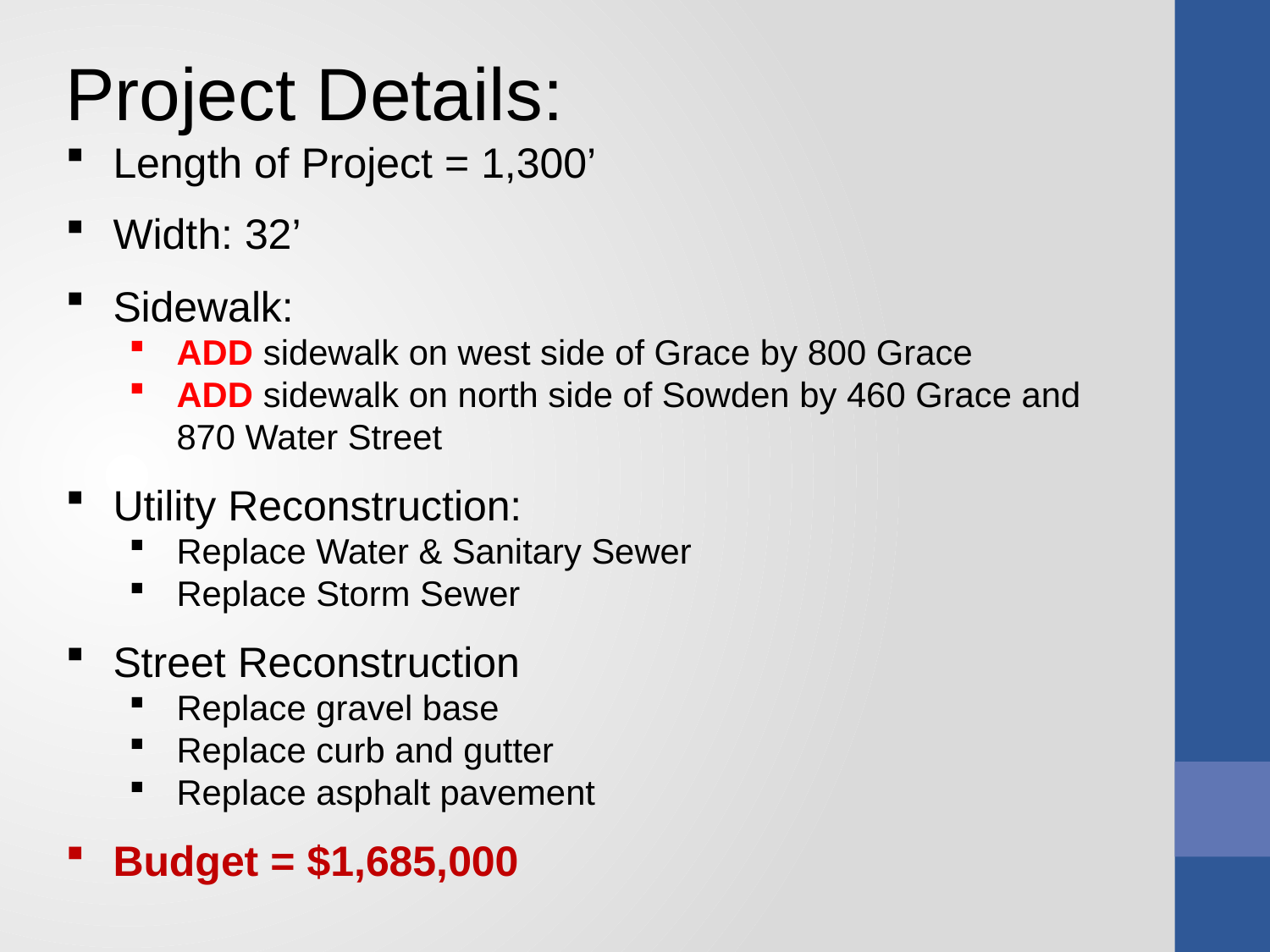

Project Details:
Length of Project = 1,300’

Width: 32’

Sidewalk:
ADD sidewalk on west side of Grace by 800 Grace
ADD sidewalk on north side of Sowden by 460 Grace and 870 Water Street

Utility Reconstruction:
Replace Water & Sanitary Sewer
Replace Storm Sewer

Street Reconstruction
Replace gravel base
Replace curb and gutter
Replace asphalt pavement

Budget = $1,685,000